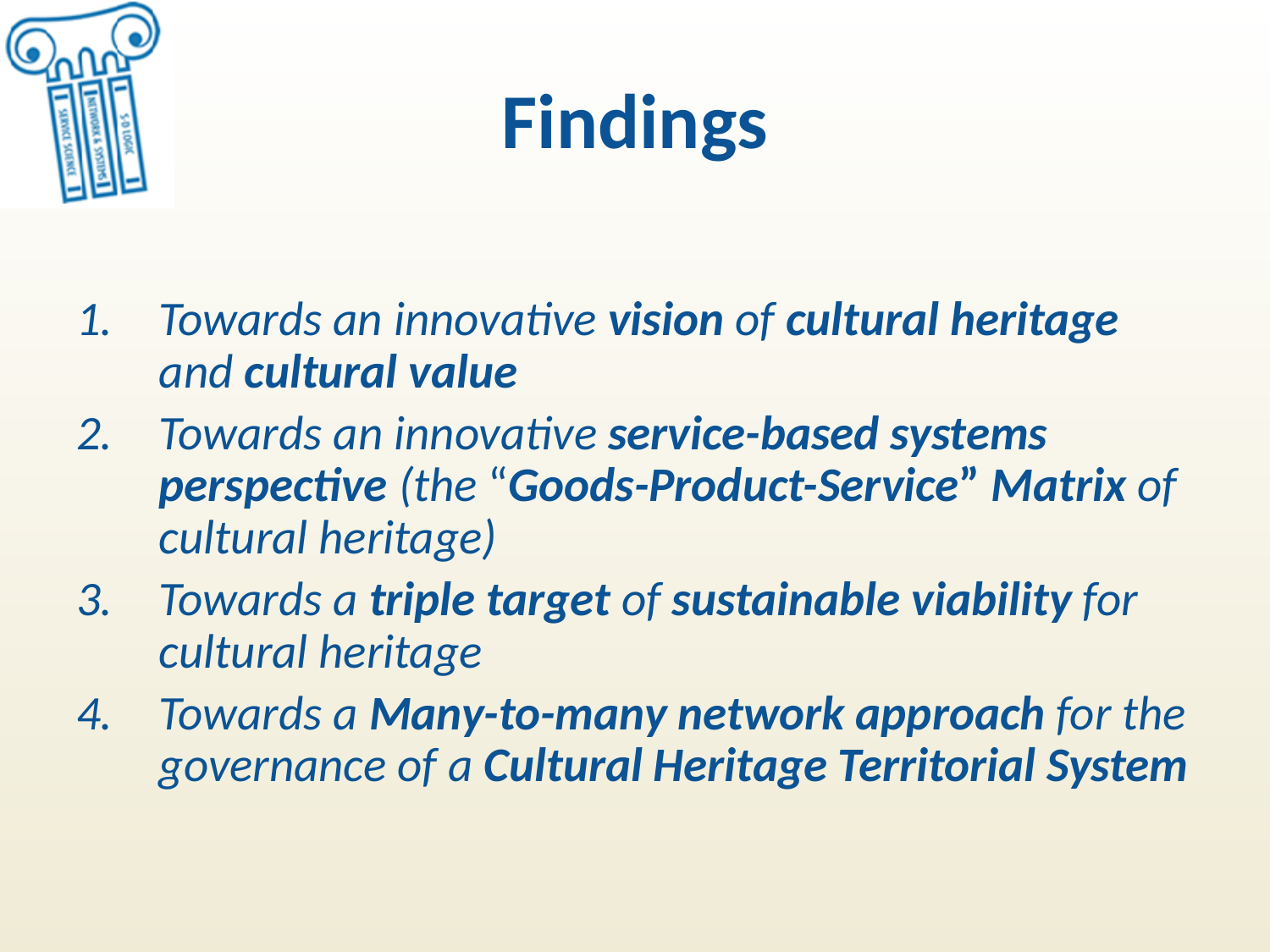

# Findings
Towards an innovative vision of cultural heritage and cultural value
Towards an innovative service-based systems perspective (the “Goods-Product-Service” Matrix of cultural heritage)
Towards a triple target of sustainable viability for  cultural heritage
Towards a Many-to-many network approach for the governance of a Cultural Heritage Territorial System